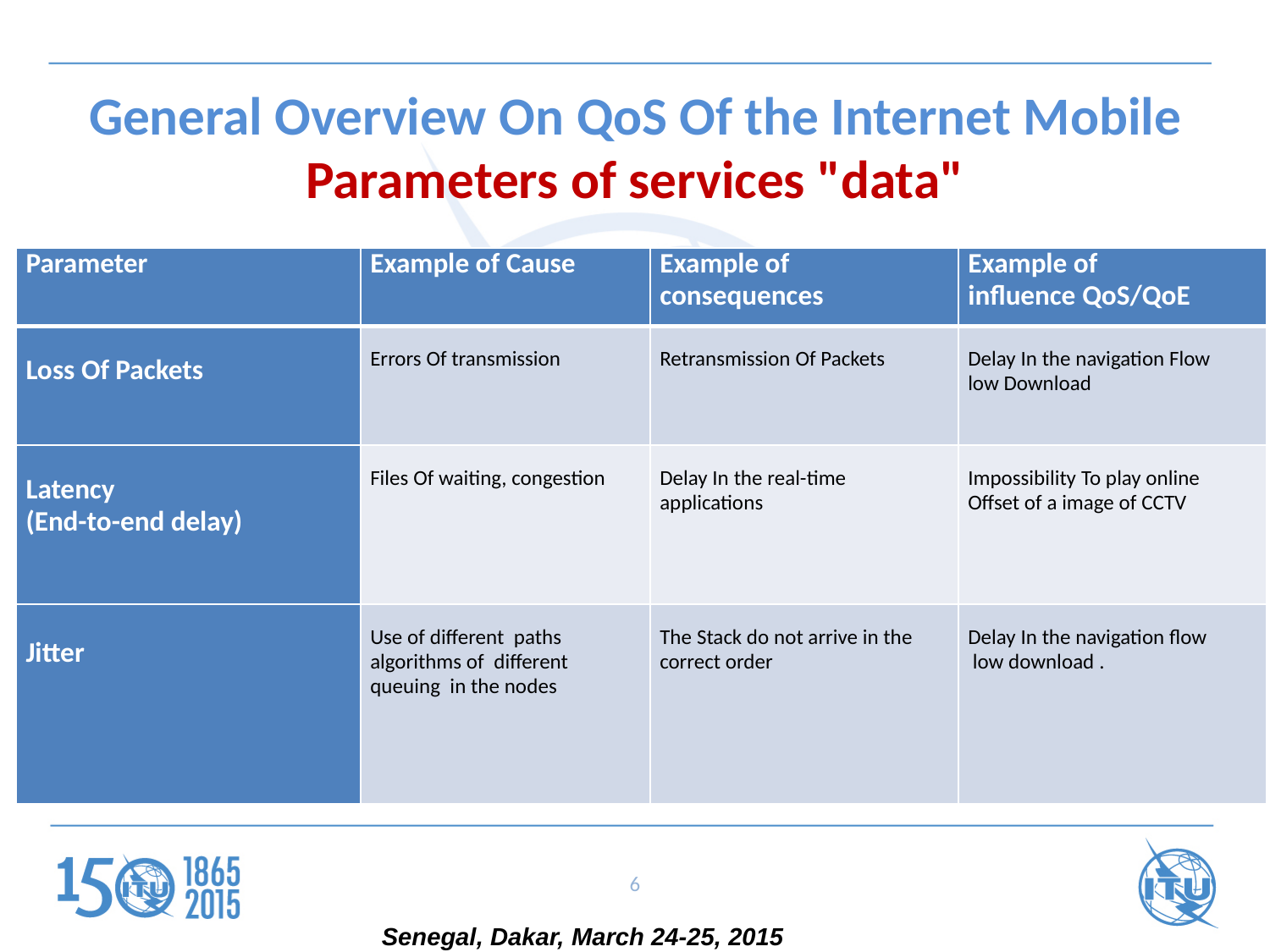

# General Overview On QoS Of the Internet Mobile Parameters of services "data"
| Parameter | Example of Cause | Example of consequences | Example of influence QoS/QoE |
| --- | --- | --- | --- |
| Loss Of Packets | Errors Of transmission | Retransmission Of Packets | Delay In the navigation Flow  low Download |
| Latency (End-to-end delay) | Files Of waiting, congestion | Delay In the real-time applications | Impossibility To play online Offset of a image of CCTV |
| Jitter | Use of different paths algorithms of different queuing in the nodes | The Stack do not arrive in the correct order | Delay In the navigation flow low download . |
6
Senegal, Dakar, March 24-25, 2015